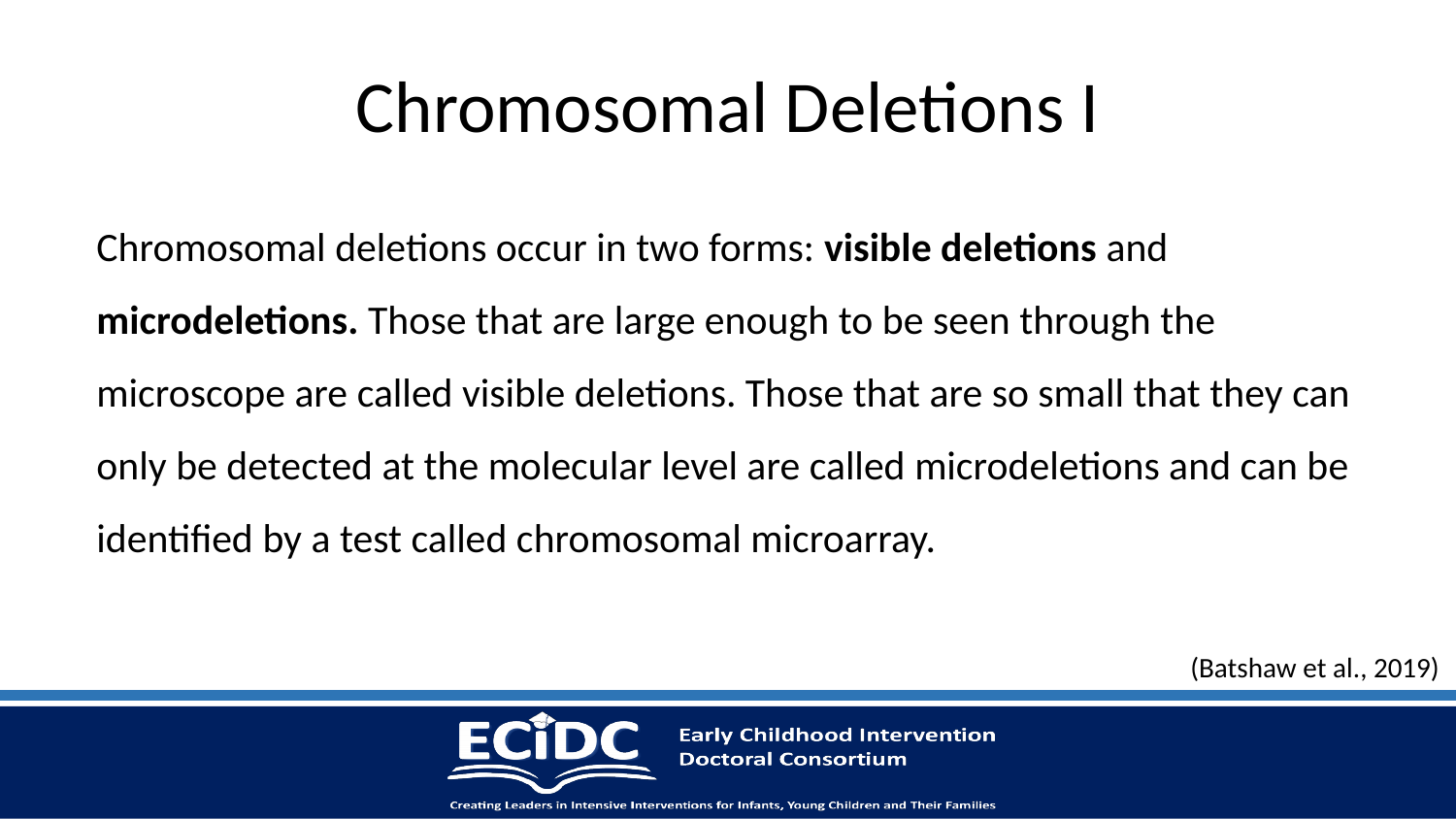

# Chromosomal Deletions I
Chromosomal deletions occur in two forms: visible deletions and microdeletions. Those that are large enough to be seen through the microscope are called visible deletions. Those that are so small that they can only be detected at the molecular level are called microdeletions and can be identified by a test called chromosomal microarray.
 (Batshaw et al., 2019)